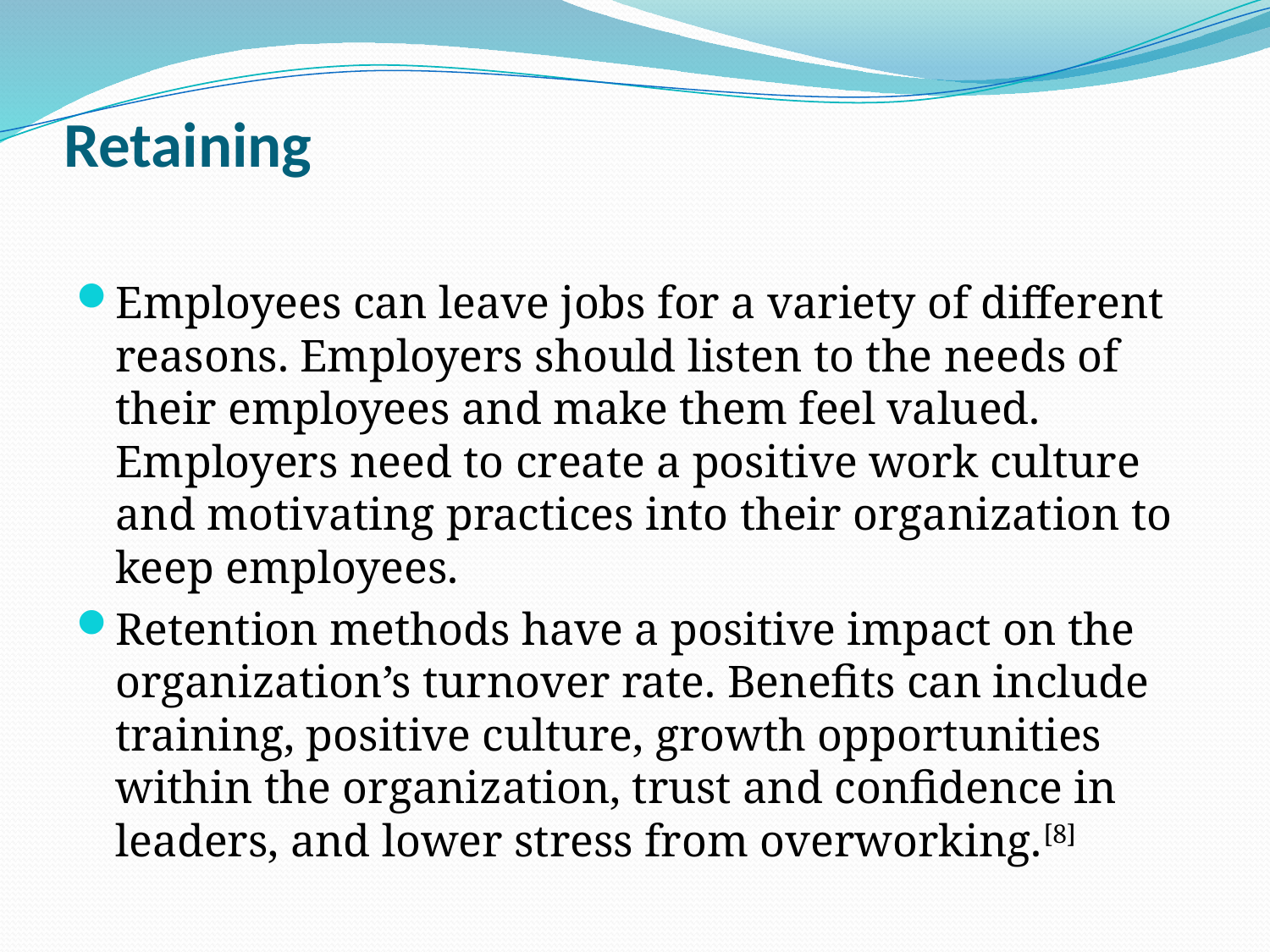

# Retaining
Employees can leave jobs for a variety of different reasons. Employers should listen to the needs of their employees and make them feel valued. Employers need to create a positive work culture and motivating practices into their organization to keep employees.
Retention methods have a positive impact on the organization’s turnover rate. Benefits can include training, positive culture, growth opportunities within the organization, trust and confidence in leaders, and lower stress from overworking.[8]